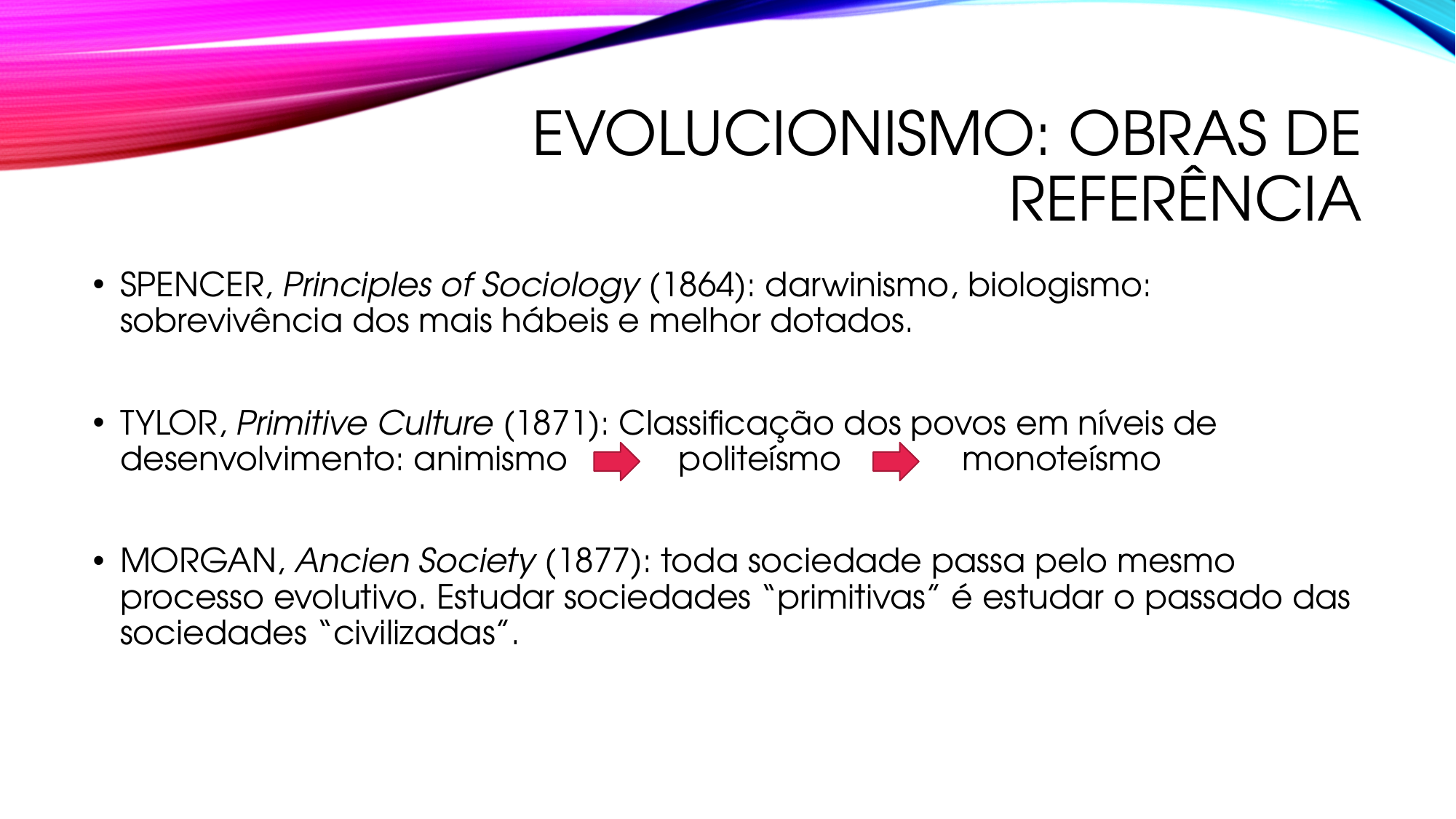

# Evolucionismo: OBRAS DE REFERÊNCIA
SPENCER, Principles of Sociology (1864): darwinismo, biologismo: sobrevivência dos mais hábeis e melhor dotados.

TYLOR, Primitive Culture (1871): Classificação dos povos em níveis de desenvolvimento: animismo            politeísmo             monoteísmo

MORGAN, Ancien Society (1877): toda sociedade passa pelo mesmo processo evolutivo. Estudar sociedades “primitivas” é estudar o passado das sociedades “civilizadas”.